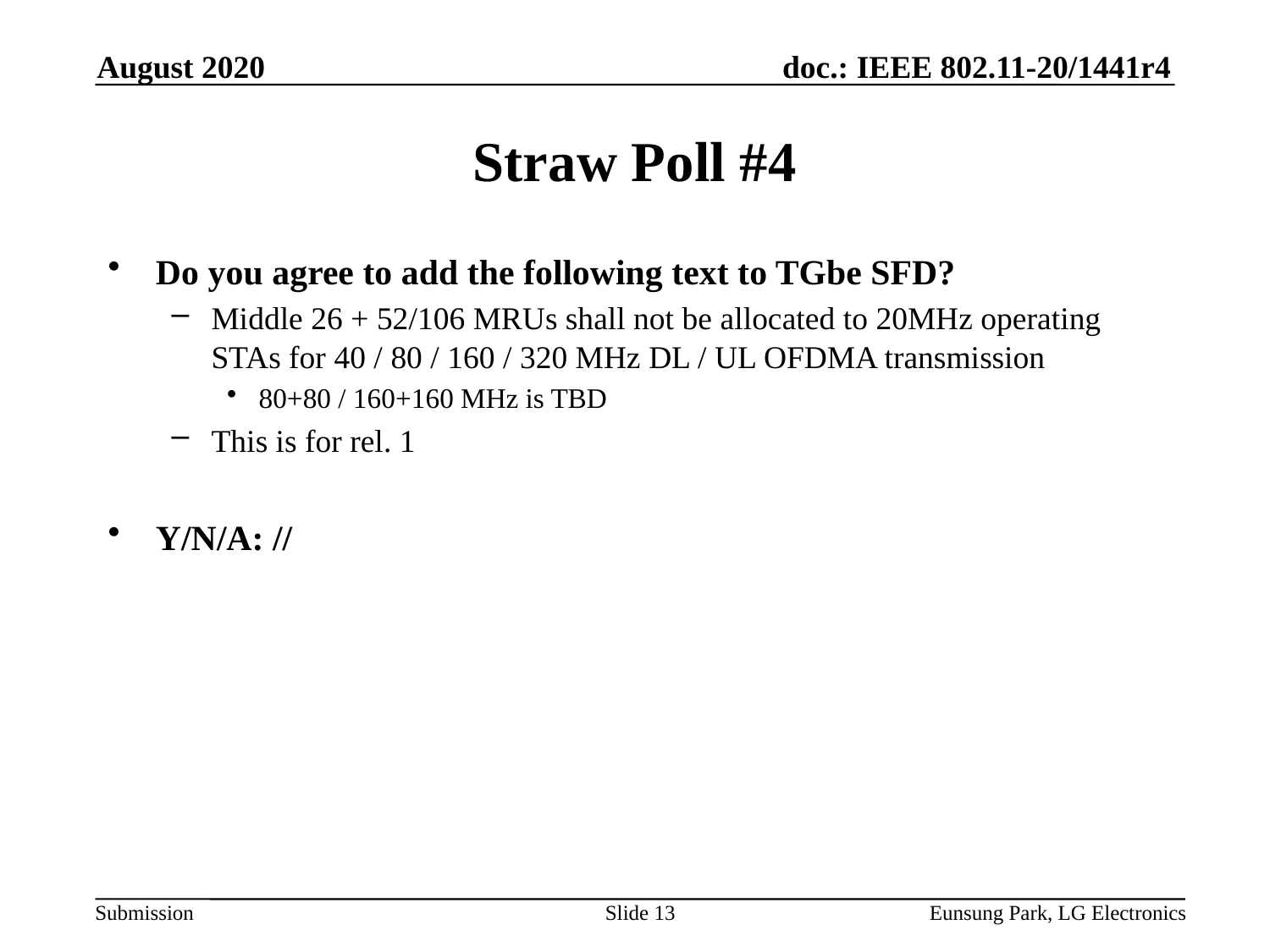

August 2020
# Straw Poll #4
Do you agree to add the following text to TGbe SFD?
Middle 26 + 52/106 MRUs shall not be allocated to 20MHz operating STAs for 40 / 80 / 160 / 320 MHz DL / UL OFDMA transmission
80+80 / 160+160 MHz is TBD
This is for rel. 1

Y/N/A: //
Slide 13
Eunsung Park, LG Electronics